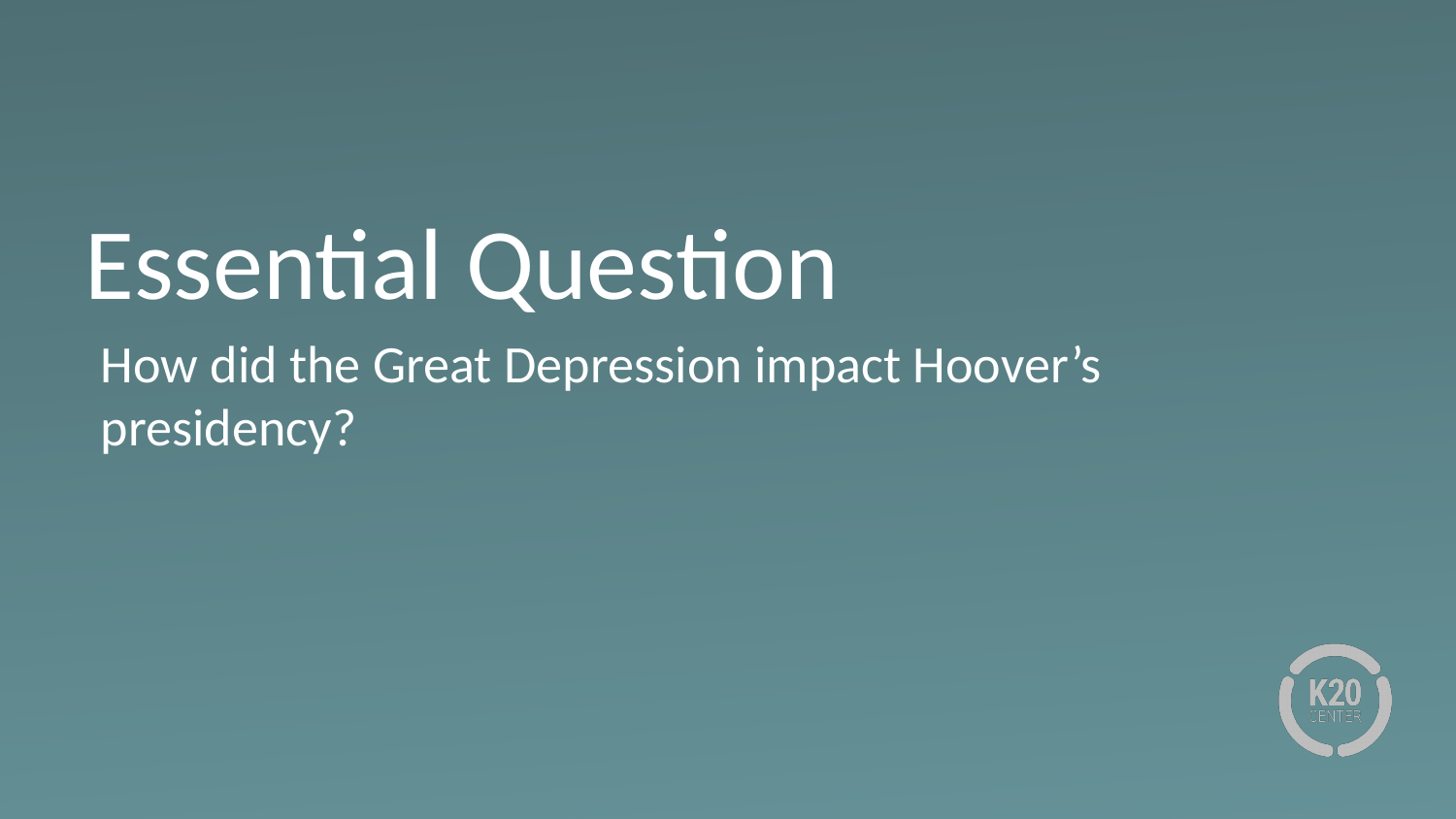

# Essential Question
How did the Great Depression impact Hoover’s presidency?